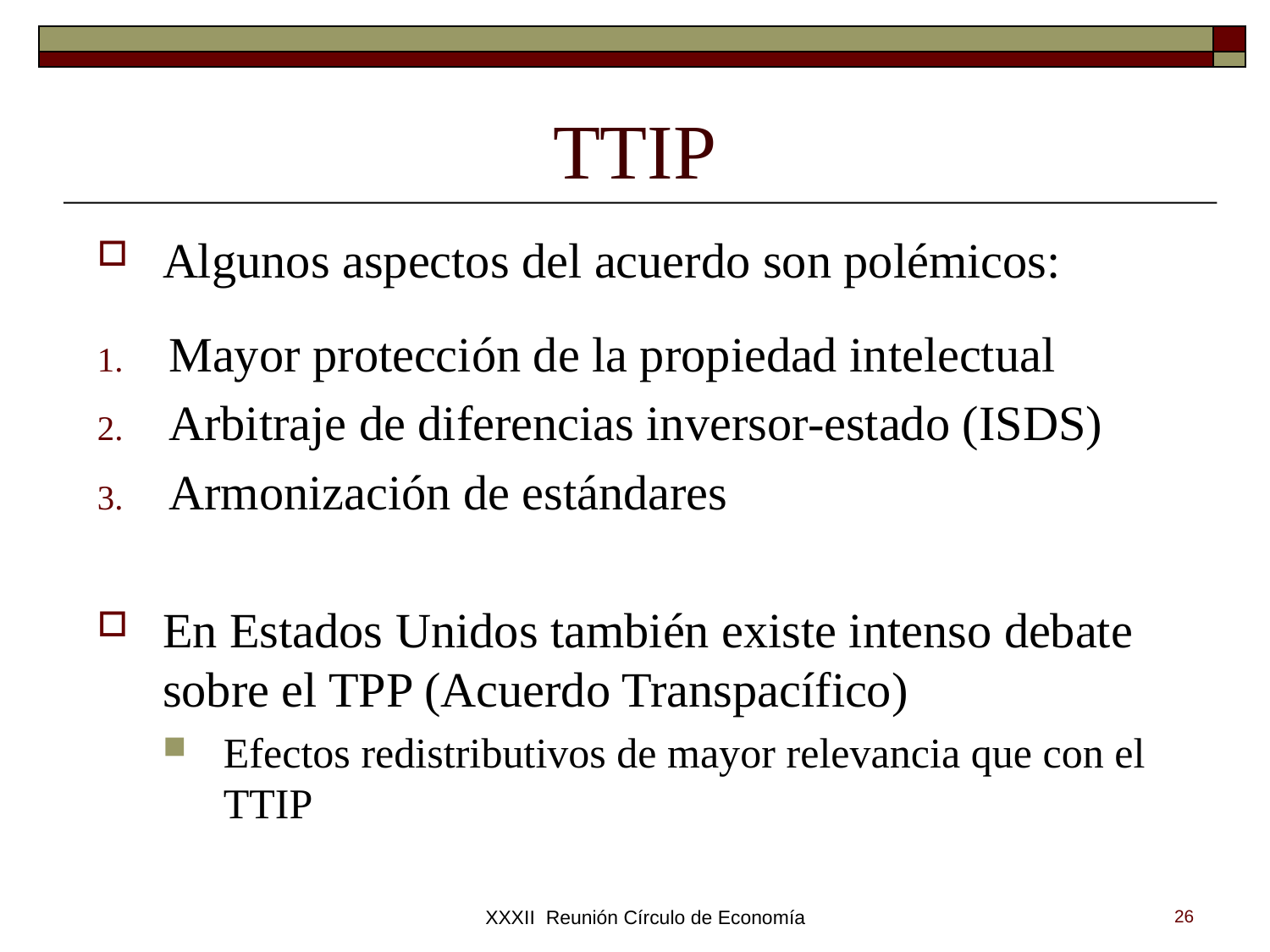

# TTIP
Algunos aspectos del acuerdo son polémicos:

Mayor protección de la propiedad intelectual
Arbitraje de diferencias inversor-estado (ISDS)
Armonización de estándares

En Estados Unidos también existe intenso debate sobre el TPP (Acuerdo Transpacífico)
Efectos redistributivos de mayor relevancia que con el TTIP

XXXII  Reunión Círculo de Economía
26